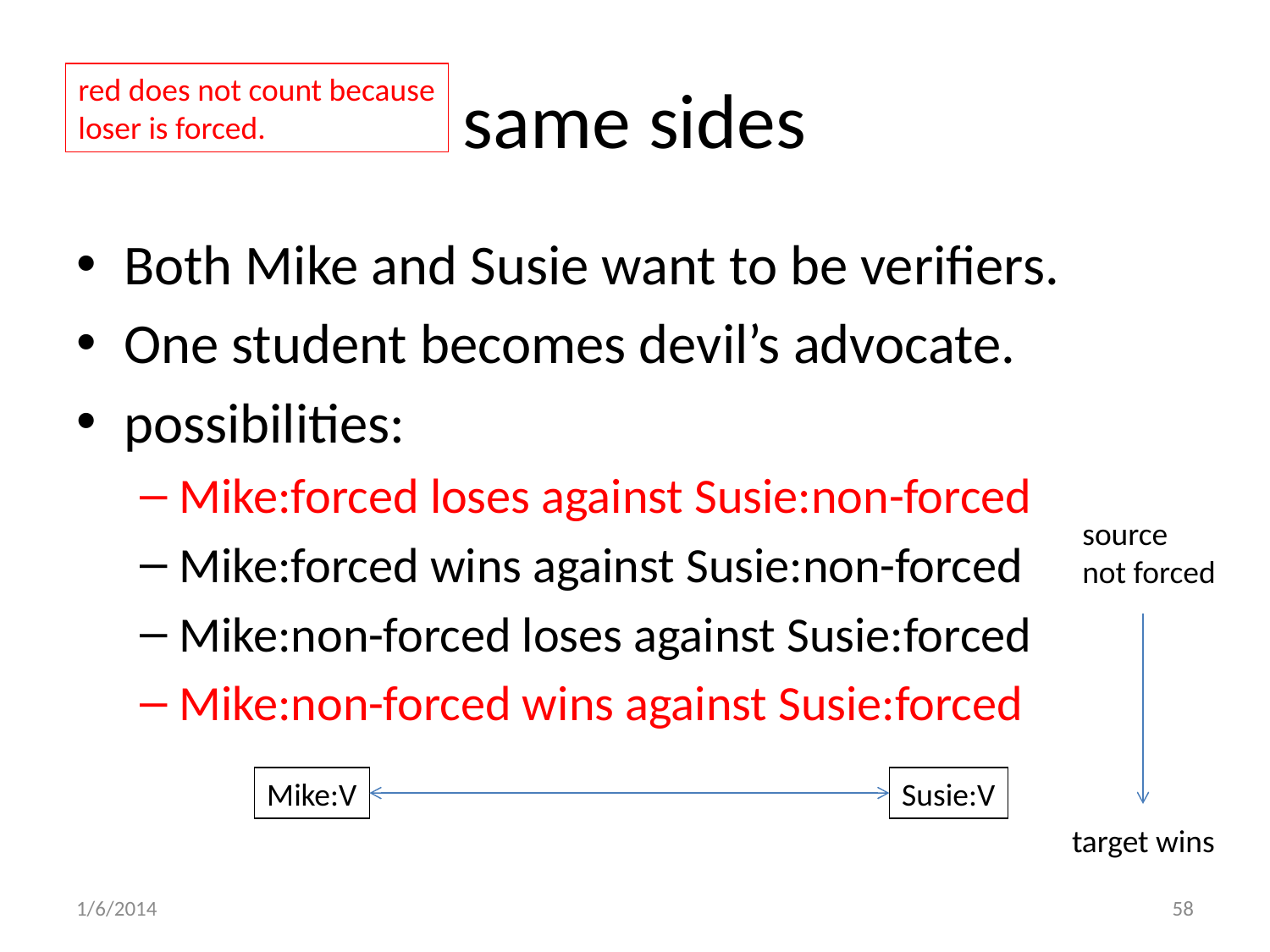

# same sides
red does not count because
loser is forced.
Both Mike and Susie want to be verifiers.
One student becomes devil’s advocate.
possibilities:
Mike:forced loses against Susie:non-forced
Mike:forced wins against Susie:non-forced
Mike:non-forced loses against Susie:forced
Mike:non-forced wins against Susie:forced

source
not forced
Mike:V
Susie:V
target wins
1/6/2014
58